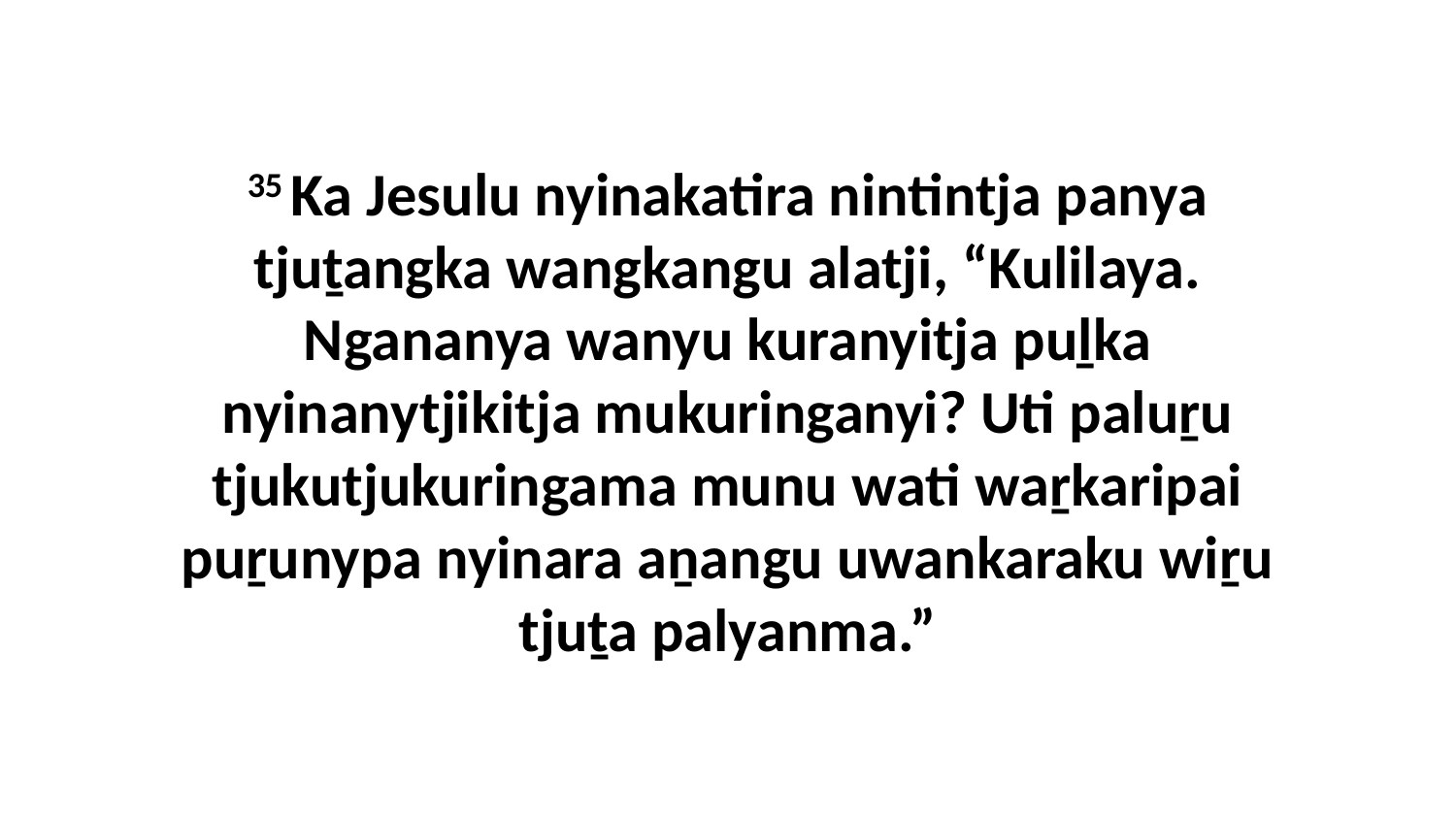

35 Ka Jesulu nyinakatira nintintja panya tjuṯangka wangkangu alatji, “Kulilaya. Ngananya wanyu kuranyitja puḻka nyinanytjikitja mukuringanyi? Uti paluṟu tjukutjukuringama munu wati waṟkaripai puṟunypa nyinara aṉangu uwankaraku wiṟu tjuṯa palyanma.”